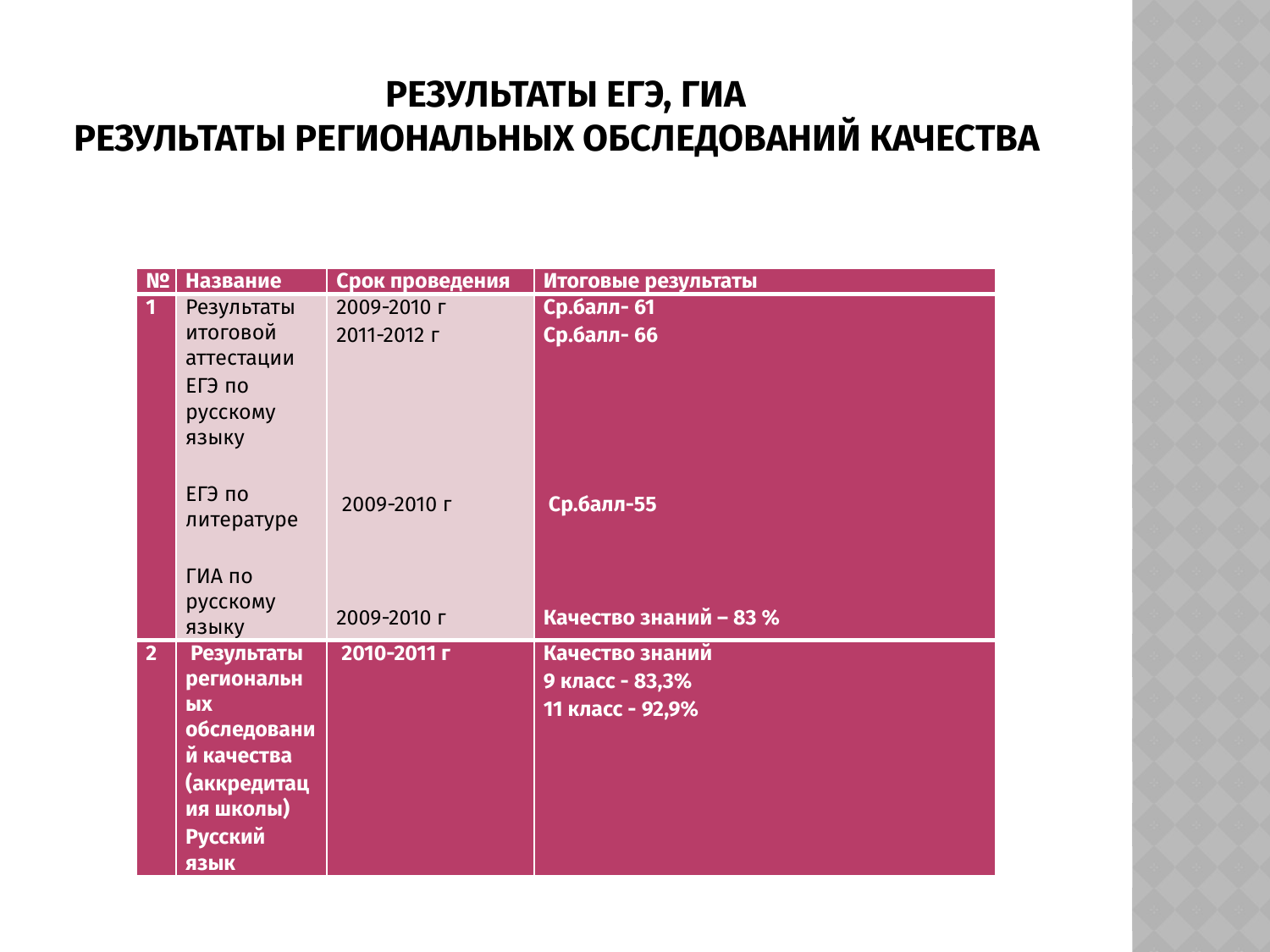

# Результаты ЕГЭ, ГИА Результаты региональных обследований качества
| № | Название | Срок проведения | Итоговые результаты |
| --- | --- | --- | --- |
| 1 | Результаты итоговой аттестации ЕГЭ по русскому языку   ЕГЭ по литературе   ГИА по русскому языку | 2009-2010 г 2011-2012 г            2009-2010 г       2009-2010 г | Ср.балл- 61 Ср.балл- 66            Ср.балл-55       Качество знаний – 83 % |
| 2 | Результаты региональных обследований качества (аккредитация школы) Русский язык | 2010-2011 г | Качество знаний 9 класс - 83,3% 11 класс - 92,9% |